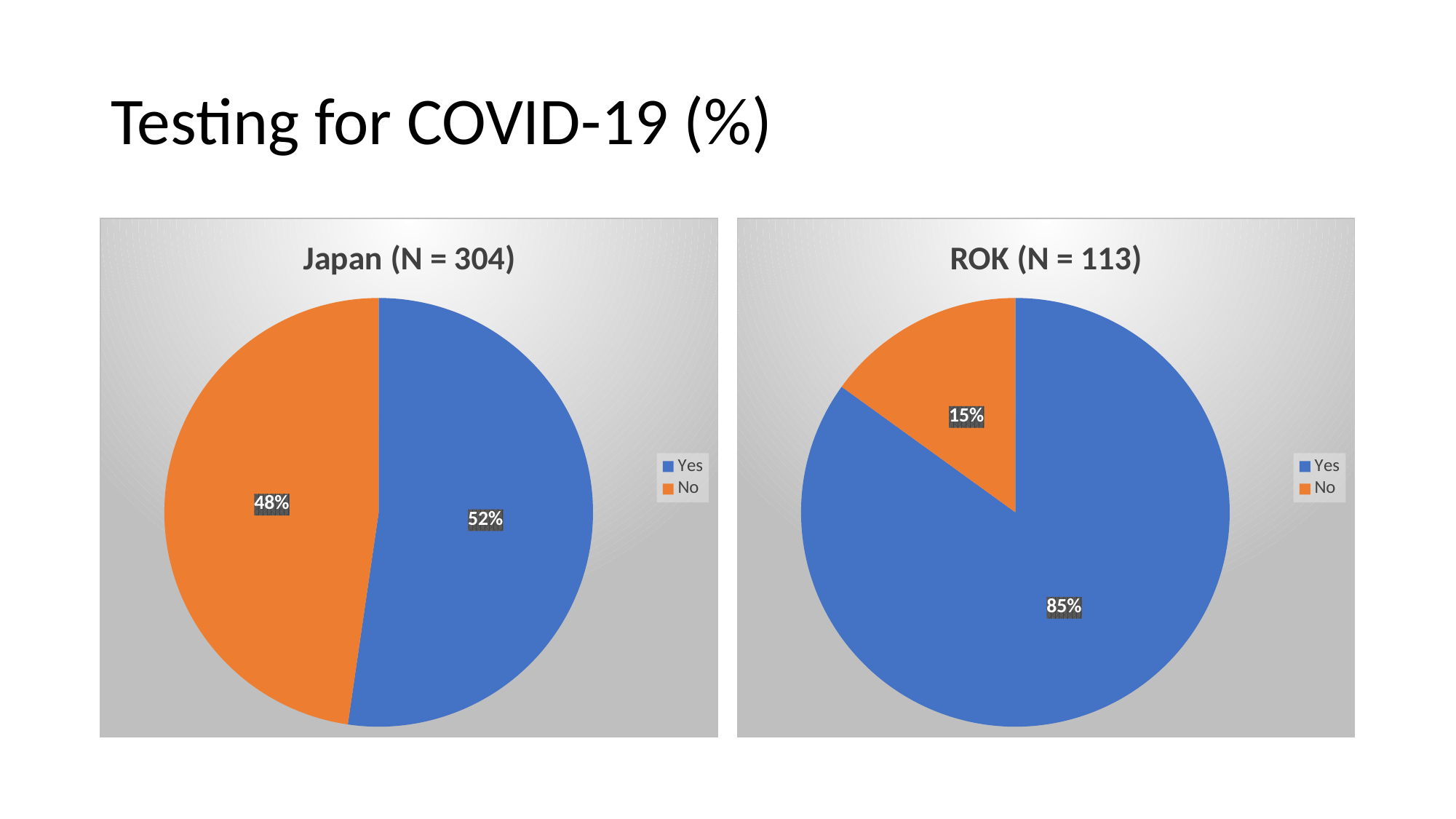

# Testing for COVID-19 (%)

### Chart: Japan (N = 304)

| Category | Japan (N = 327) |
|---|---|
| Yes | 52.3 |
| No | 47.7 |

### Chart: ROK (N = 113)

| Category | ROK (N = 158) |
|---|---|
| Yes | 84.96 |
| No | 15.04 |